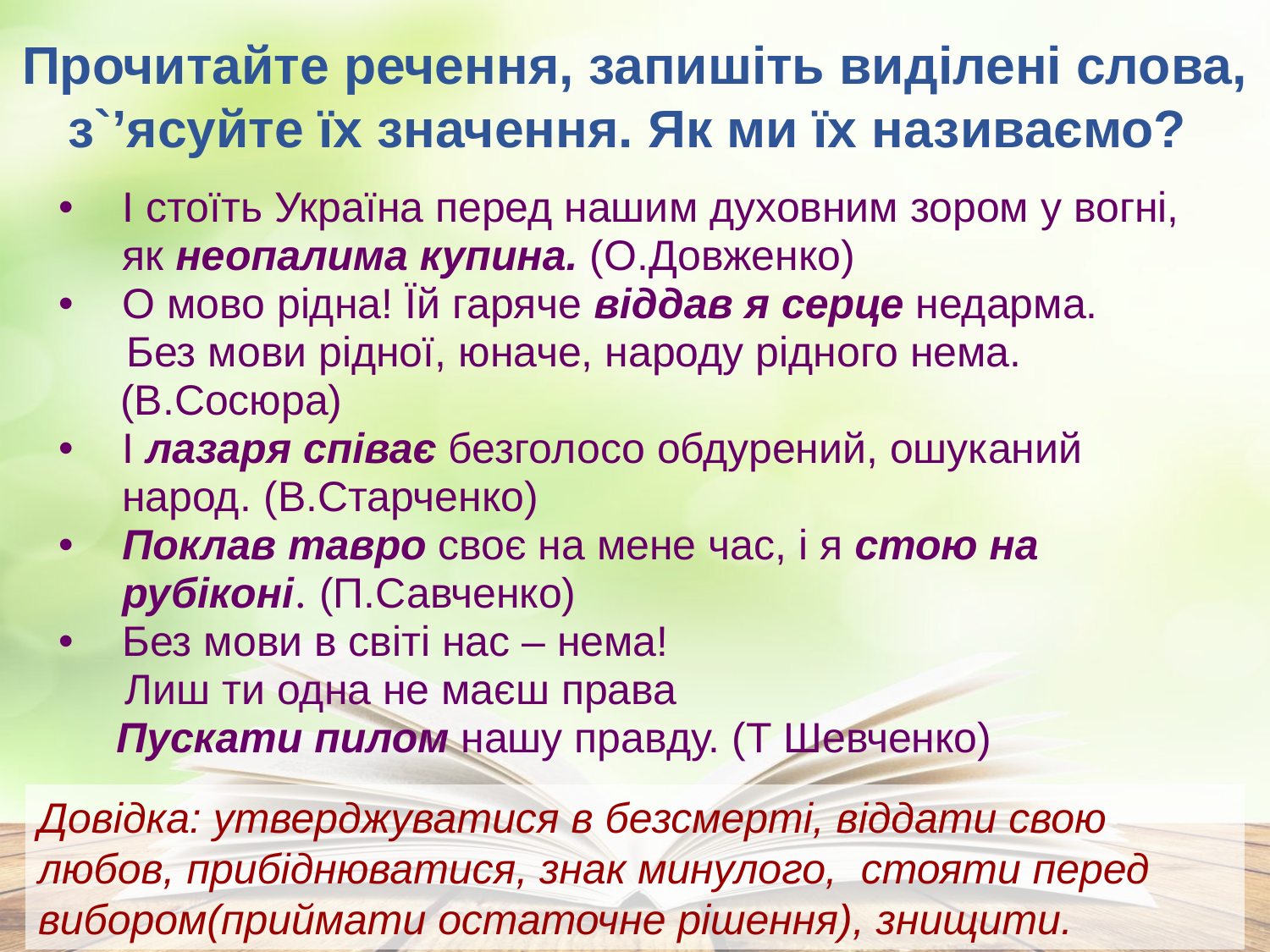

Прочитайте речення, запишіть виділені слова, з`’ясуйте їх значення. Як ми їх називаємо?
І стоїть Україна перед нашим духовним зором у вогні, як неопалима купина. (О.Довженко)
О мово рідна! Їй гаряче віддав я серце недарма.
     Без мови рідної, юначе, народу рідного нема.     (В.Сосюра)
І лазаря співає безголосо обдурений, ошуканий народ. (В.Старченко)
Поклав тавро своє на мене час, і я стою на рубіконі. (П.Савченко)
Без мови в світі нас – нема!
     Лиш ти одна не маєш права
    Пускати пилом нашу правду. (Т Шевченко)
Довідка: утверджуватися в безсмерті, віддати свою любов, прибіднюватися, знак минулого,  стояти перед вибором(приймати остаточне рішення), знищити.